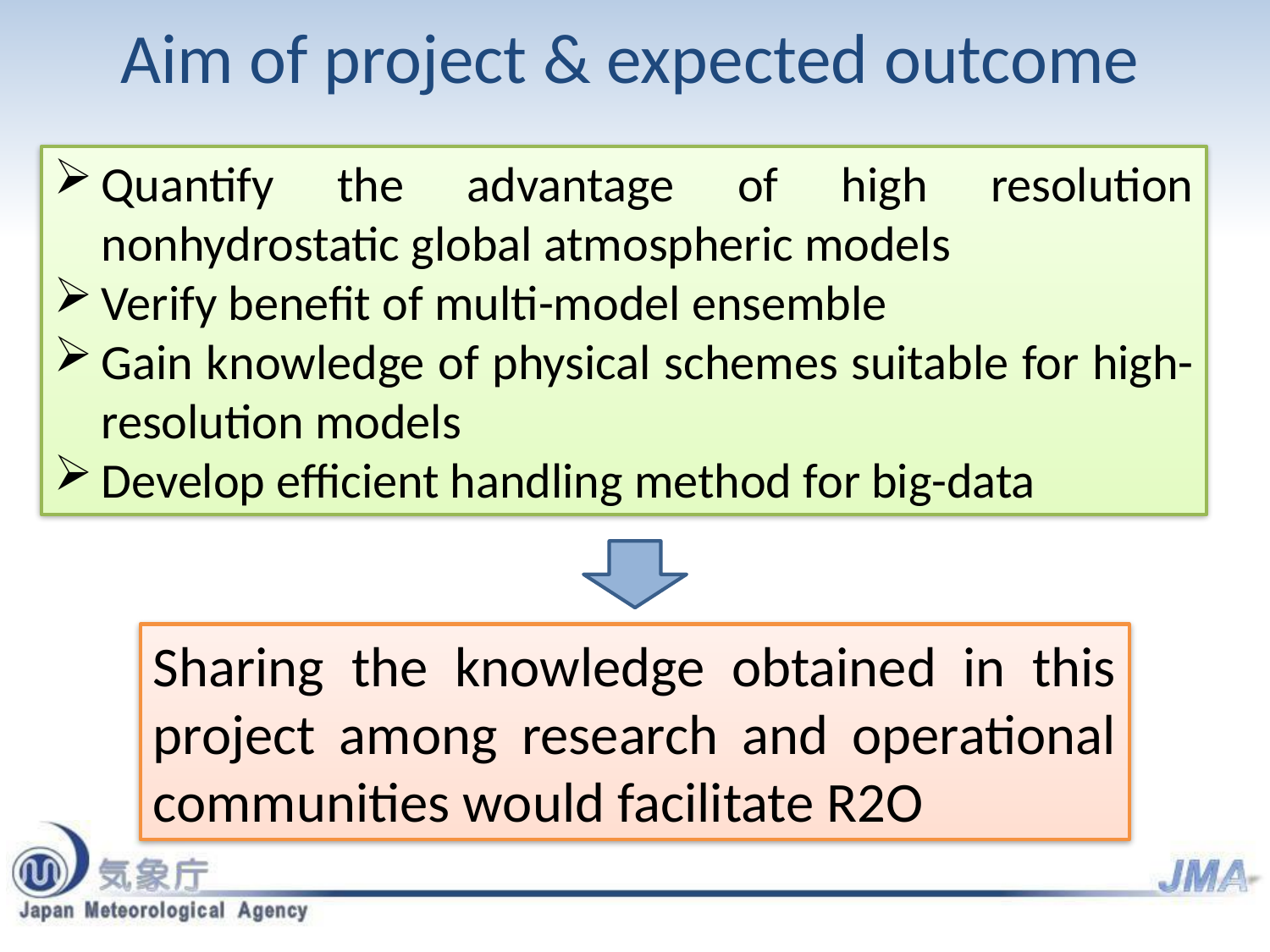

# Aim of project & expected outcome
Quantify the advantage of high resolution nonhydrostatic global atmospheric models
Verify benefit of multi-model ensemble
Gain knowledge of physical schemes suitable for high-resolution models
Develop efficient handling method for big-data

Sharing the knowledge obtained in this project among research and operational communities would facilitate R2O